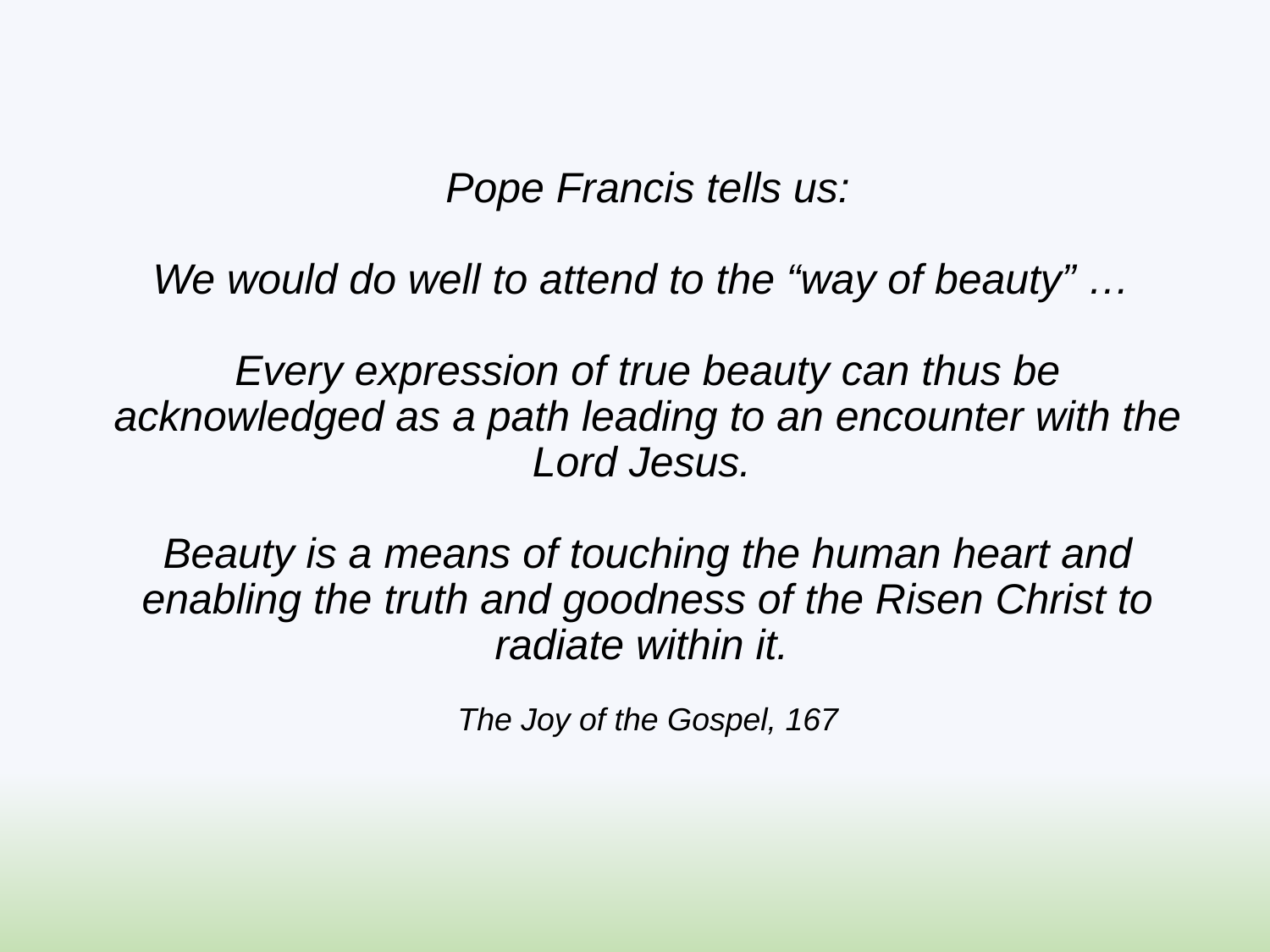

# Pope Francis tells us: We would do well to attend to the “way of beauty” … Every expression of true beauty can thus be acknowledged as a path leading to an encounter with the Lord Jesus. Beauty is a means of touching the human heart and enabling the truth and goodness of the Risen Christ to radiate within it.  The Joy of the Gospel, 167